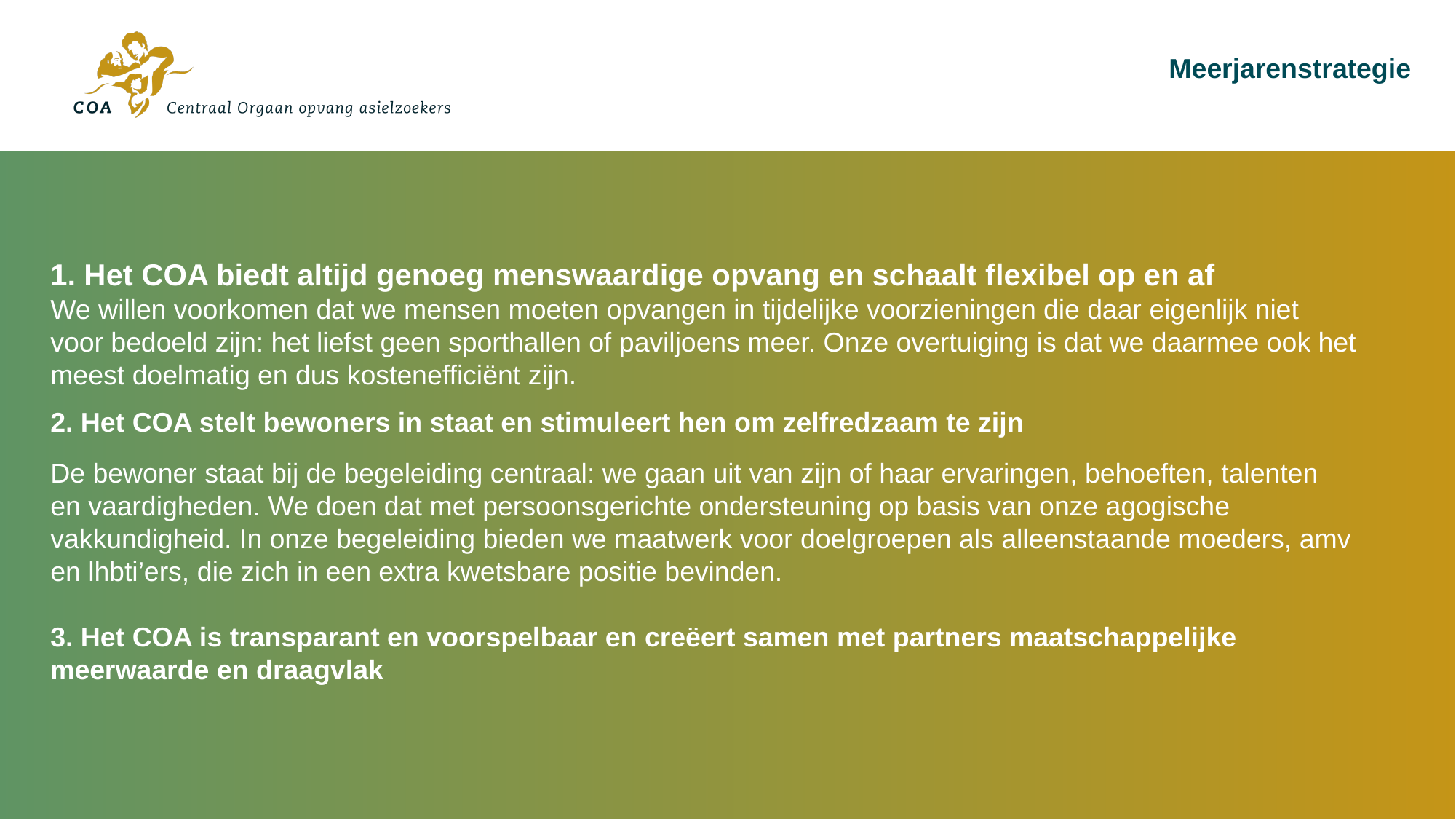

Meerjarenstrategie
1. Het COA biedt altijd genoeg menswaardige opvang en schaalt flexibel op en af
We willen voorkomen dat we mensen moeten opvangen in tijdelijke voorzieningen die daar eigenlijk niet
voor bedoeld zijn: het liefst geen sporthallen of paviljoens meer. Onze overtuiging is dat we daarmee ook het meest doelmatig en dus kostenefficiënt zijn.

De bewoner staat bij de begeleiding centraal: we gaan uit van zijn of haar ervaringen, behoeften, talenten
en vaardigheden. We doen dat met persoonsgerichte ondersteuning op basis van onze agogische vakkundigheid. In onze begeleiding bieden we maatwerk voor doelgroepen als alleenstaande moeders, amv en lhbti’ers, die zich in een extra kwetsbare positie bevinden.

3. Het COA is transparant en voorspelbaar en creëert samen met partners maatschappelijke meerwaarde en draagvlak

2. Het COA stelt bewoners in staat en stimuleert hen om zelfredzaam te zijn